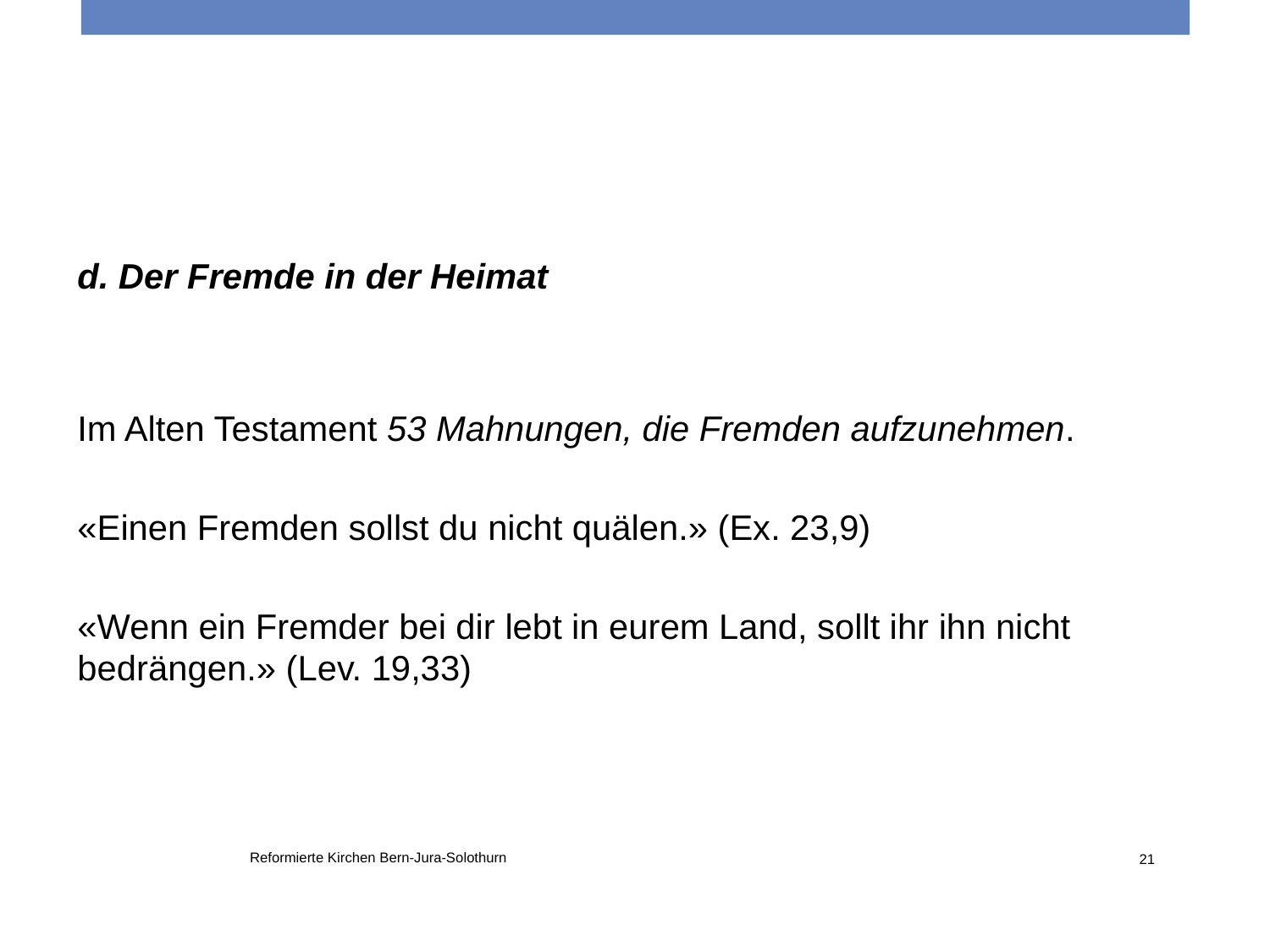

d. Der Fremde in der Heimat
Im Alten Testament 53 Mahnungen, die Fremden aufzunehmen.

«Einen Fremden sollst du nicht quälen.» (Ex. 23,9)

«Wenn ein Fremder bei dir lebt in eurem Land, sollt ihr ihn nicht bedrängen.» (Lev. 19,33)
Reformierte Kirchen Bern-Jura-Solothurn

21